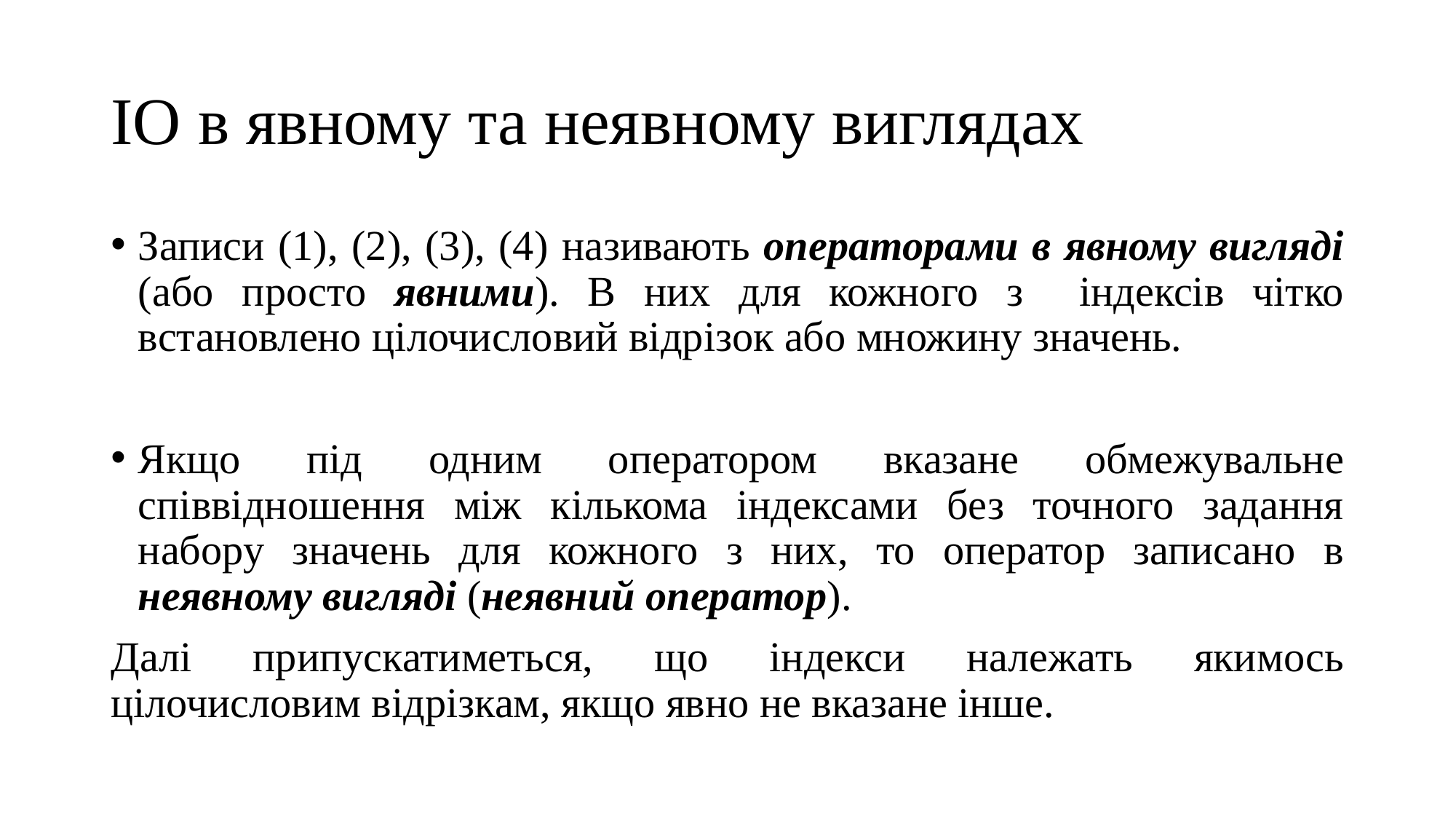

# ІО в явному та неявному виглядах
Записи (1), (2), (3), (4) називають операторами в явному вигляді (або просто явними). В них для кожного з  індексів чітко встановлено цілочисловий відрізок або множину значень.

Якщо під одним оператором вказане обмежувальне співвідношення між кількома індексами без точного задання набору значень для кожного з них, то оператор записано в неявному вигляді (неявний оператор).
Далі припускатиметься, що індекси належать якимось цілочисловим відрізкам, якщо явно не вказане інше.